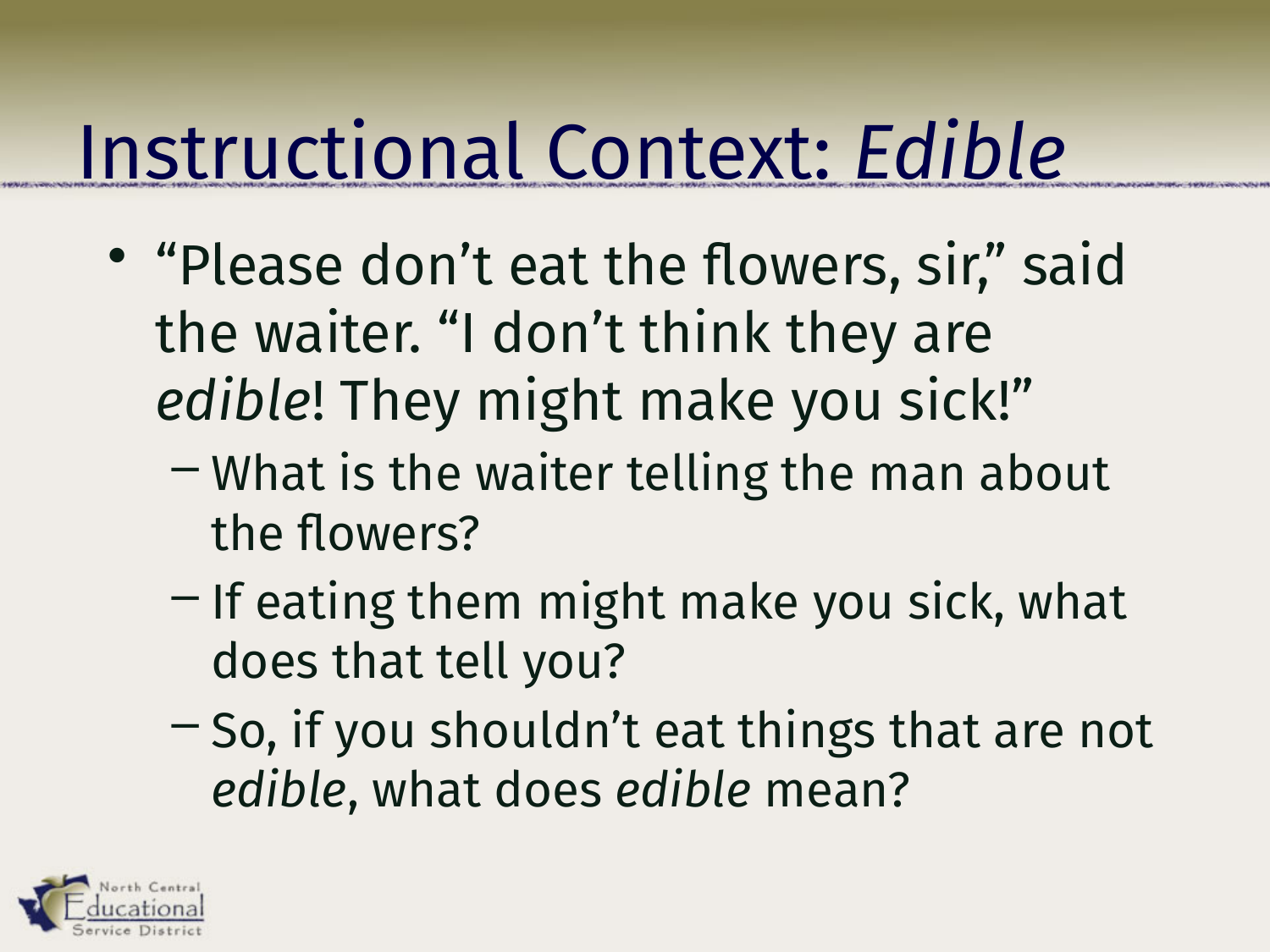

# Instructional Context: Edible
“Please don’t eat the flowers, sir,” said the waiter. “I don’t think they are edible! They might make you sick!”
What is the waiter telling the man about the flowers?
If eating them might make you sick, what does that tell you?
So, if you shouldn’t eat things that are not edible, what does edible mean?